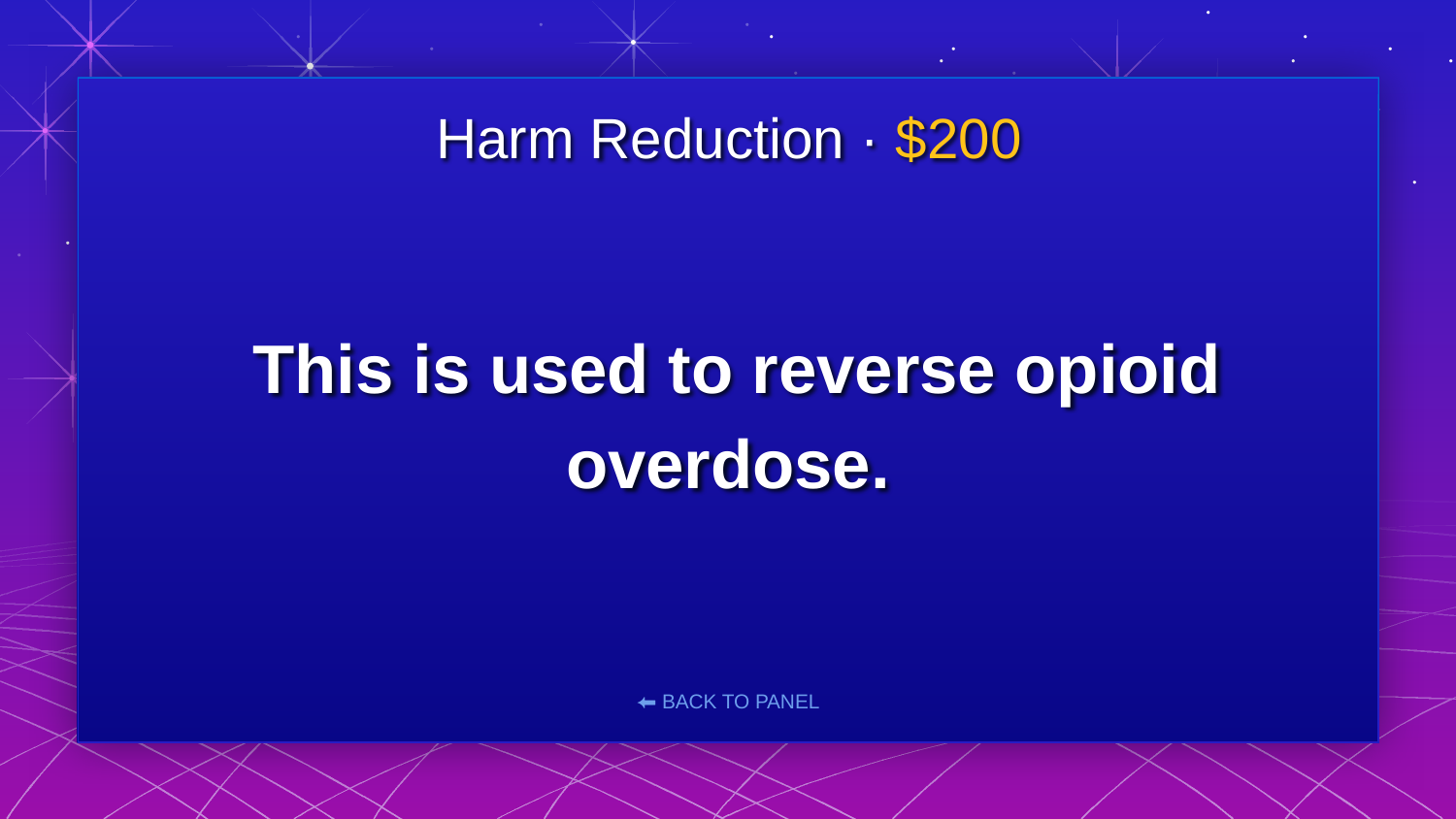

Harm Reduction · $200
# This is used to reverse opioid overdose.